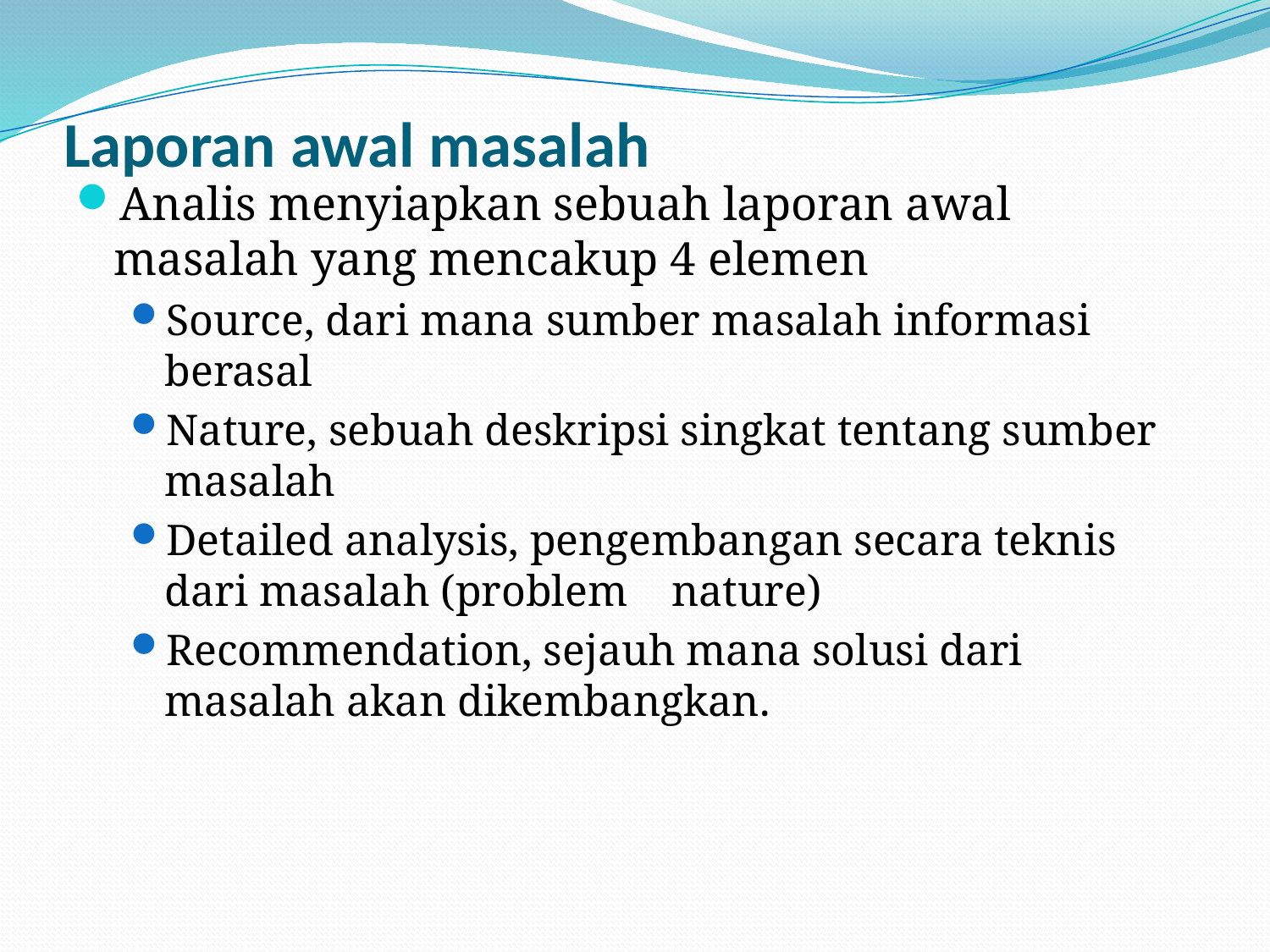

# Laporan awal masalah
Analis menyiapkan sebuah laporan awal masalah yang mencakup 4 elemen
Source, dari mana sumber masalah informasi berasal
Nature, sebuah deskripsi singkat tentang sumber masalah
Detailed analysis, pengembangan secara teknis dari masalah (problem    nature)
Recommendation, sejauh mana solusi dari masalah akan dikembangkan.